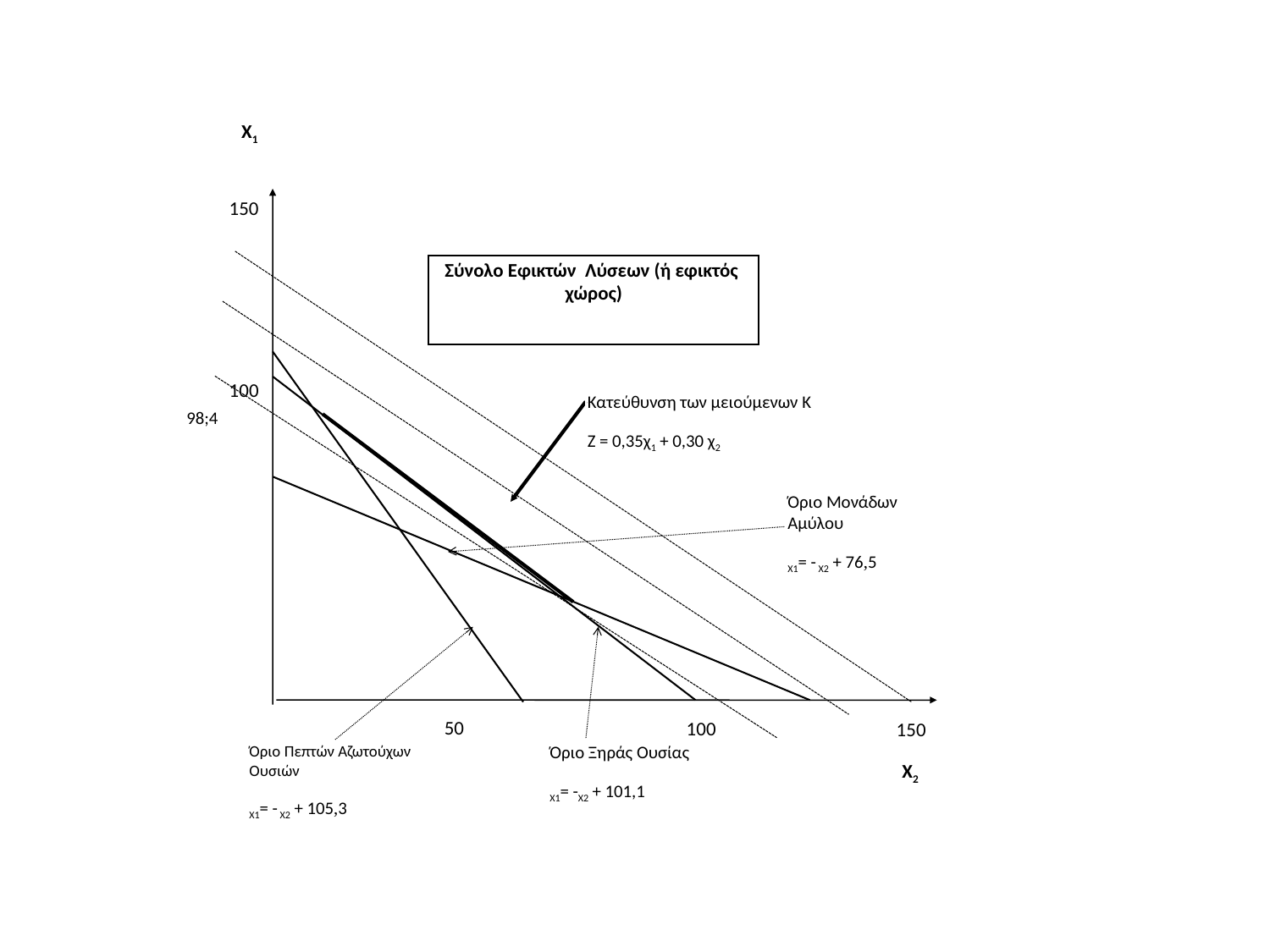

X1

Κατεύθυνση των μειούμενων K
Ζ = 0,35χ1 + 0,30 χ2

Όριο Μονάδων Αμύλου
Χ1= - Χ2 + 76,5

150
Σύνολο Εφικτών  Λύσεων (ή εφικτός  χώρος)
100
98;4

150
50
100
Όριο Ξηράς Ουσίας
Χ1= -Χ2 + 101,1

Όριο Πεπτών Αζωτούχων Ουσιών
Χ1= - Χ2 + 105,3
X2